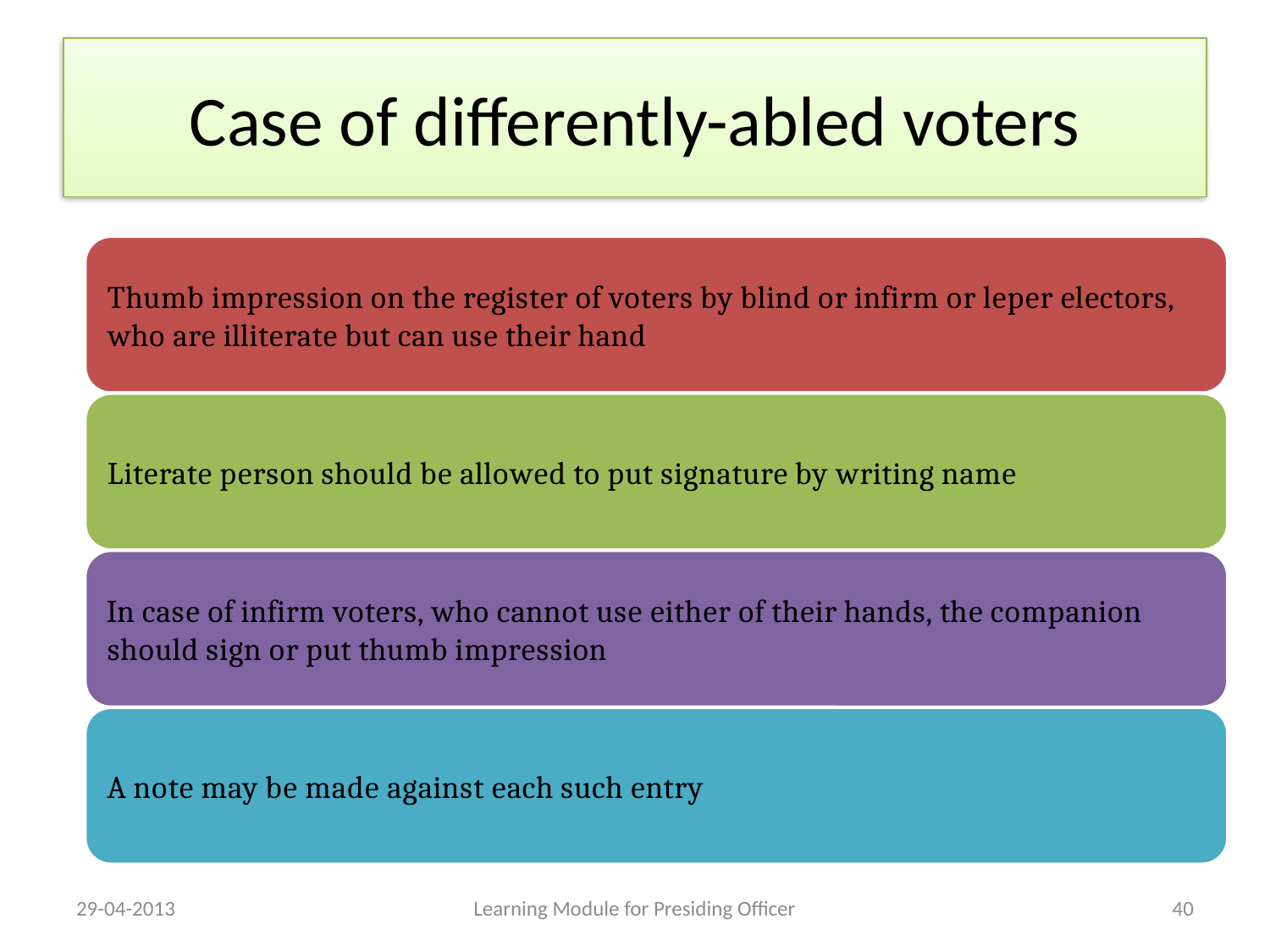

# Case of differently-abled voters

Thumb impression on the register of voters by blind or infirm or leper electors, who are illiterate but can use their hand
Literate person should be allowed to put signature by writing name
In case of infirm voters, who cannot use either of their hands, the companion should sign or put thumb impression
A note may be made against each such entry
29-04-2013
Learning Module for Presiding Officer
40